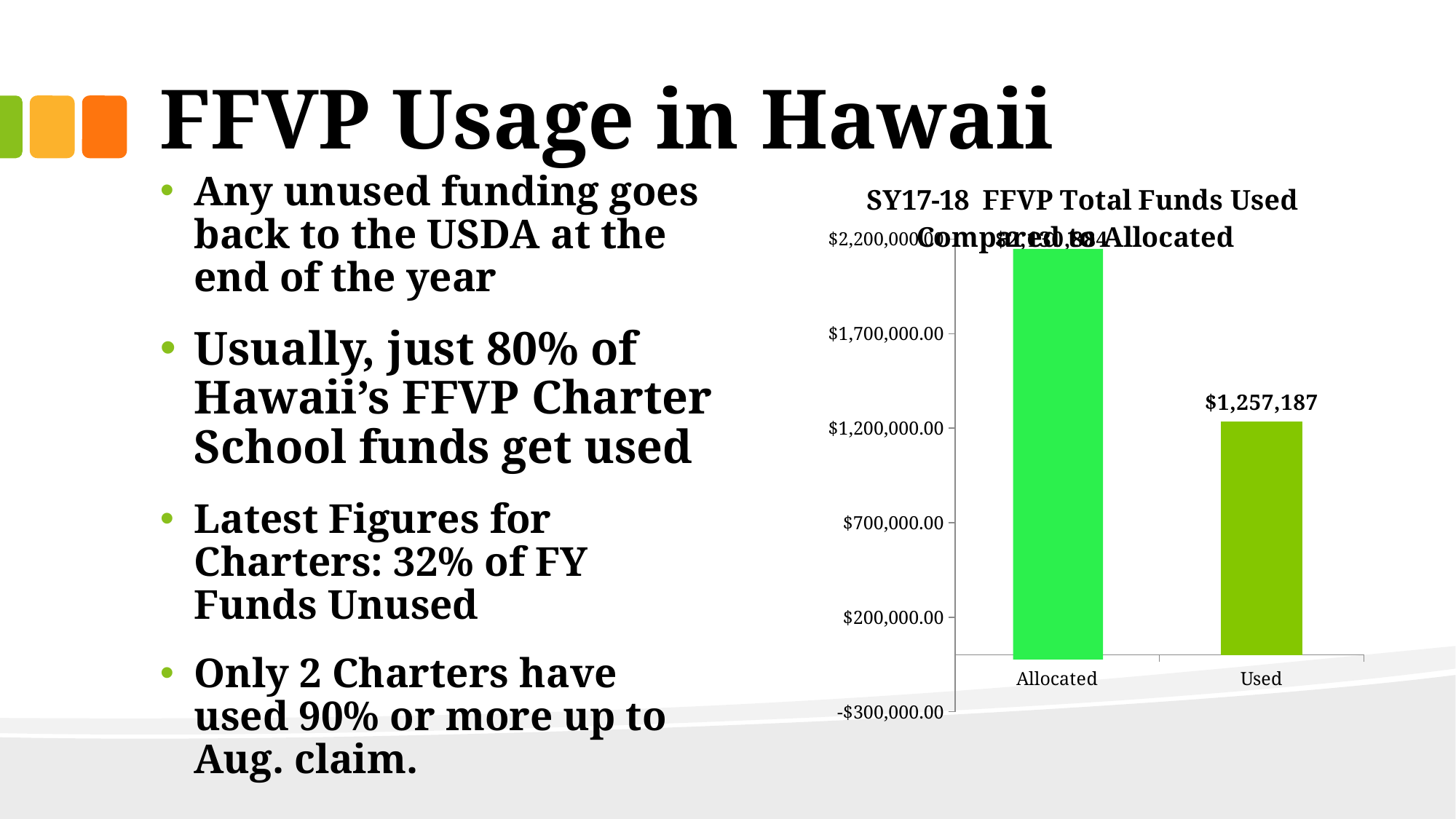

# FFVP Usage in Hawaii

### Chart: SY17-18  FFVP Total Funds Used Compared to Allocated

| Category |  |
|---|---|
| Allocated | 1783617.52 |
| Used | 1234196.59 |
Any unused funding goes back to the USDA at the end of the year
Usually, just 80% of Hawaii’s FFVP Charter School funds get used
Latest Figures for Charters: 32% of FY Funds Unused
Only 2 Charters have used 90% or more up to Aug. claim.